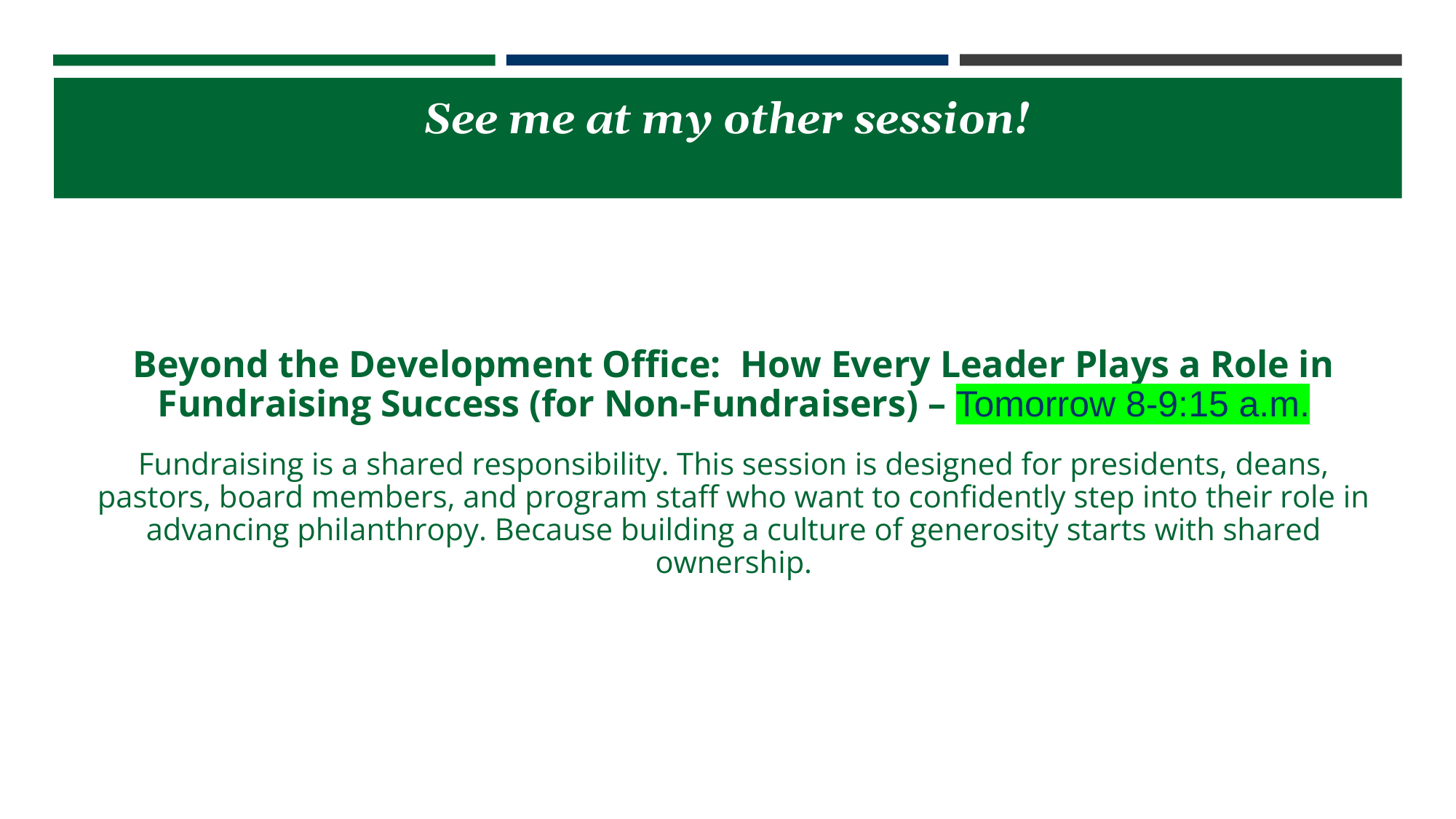

# See me at my other session!
Beyond the Development Office:  How Every Leader Plays a Role in Fundraising Success (for Non-Fundraisers) – Tomorrow 8-9:15 a.m.
Fundraising is a shared responsibility. This session is designed for presidents, deans, pastors, board members, and program staff who want to confidently step into their role in advancing philanthropy. Because building a culture of generosity starts with shared ownership.